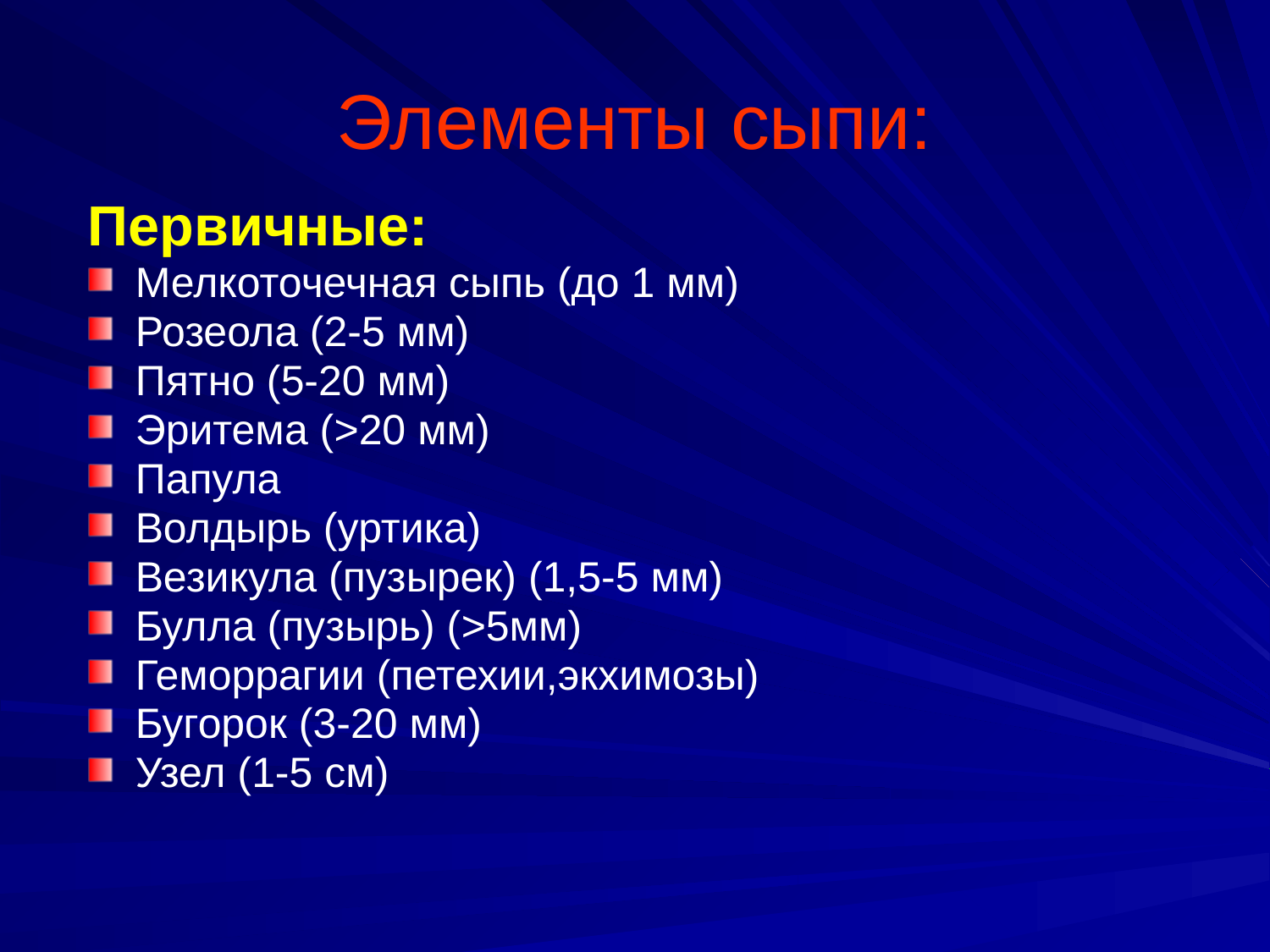

# Элементы сыпи:
Первичные:
Мелкоточечная сыпь (до 1 мм)
Розеола (2-5 мм)
Пятно (5-20 мм)
Эритема (>20 мм)
Папула
Волдырь (уртика)
Везикула (пузырек) (1,5-5 мм)
Булла (пузырь) (>5мм)
Геморрагии (петехии,экхимозы)
Бугорок (3-20 мм)
Узел (1-5 см)